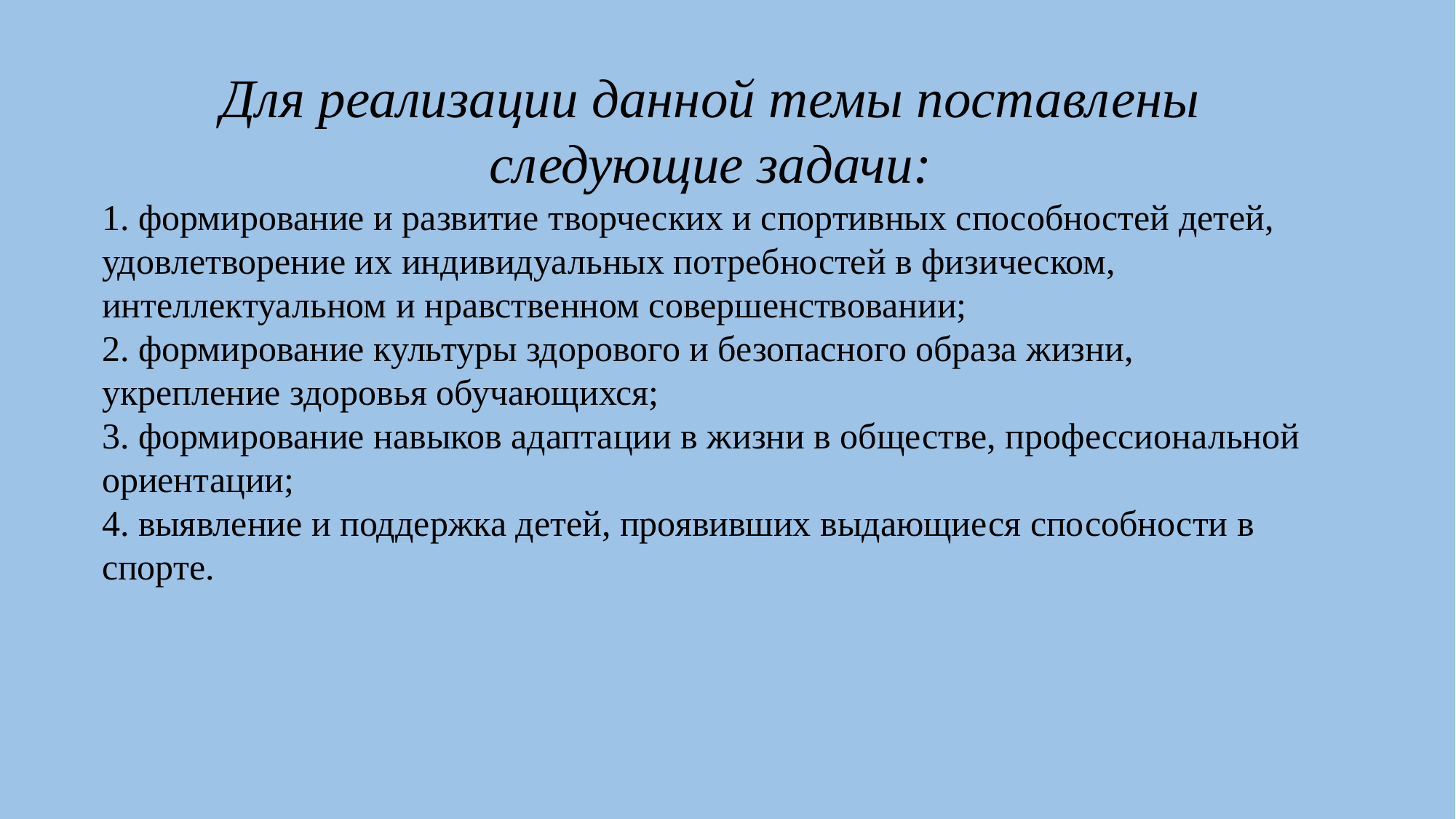

Для реализации данной темы поставлены следующие задачи:
1. формирование и развитие творческих и спортивных способностей детей, удовлетворение их индивидуальных потребностей в физическом, интеллектуальном и нравственном совершенствовании;
2. формирование культуры здорового и безопасного образа жизни, укрепление здоровья обучающихся;
3. формирование навыков адаптации в жизни в обществе, профессиональной ориентации;
4. выявление и поддержка детей, проявивших выдающиеся способности в спорте.